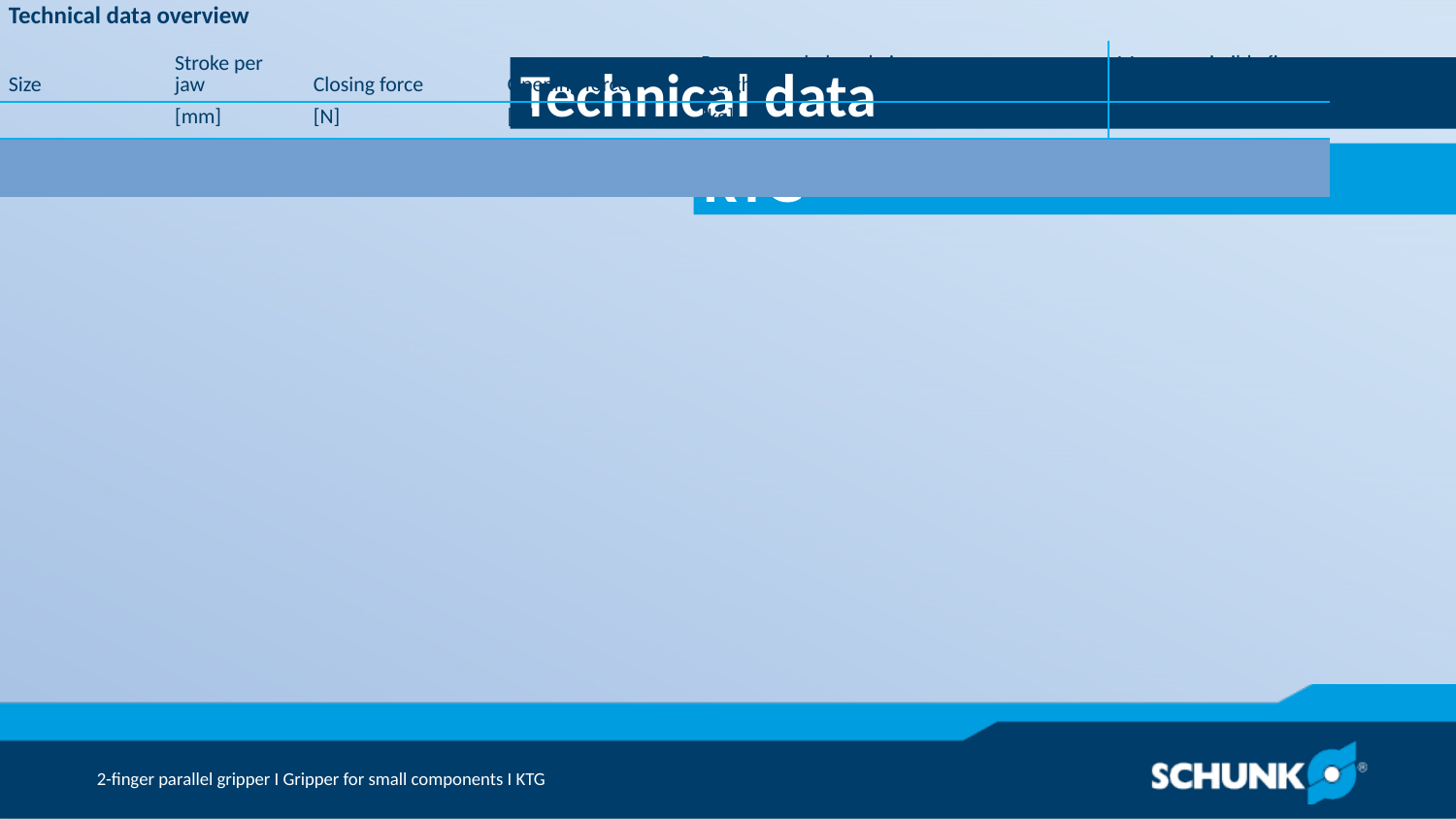

Technical data
| Technical data overview |  |  |  |  |  |  |
| --- | --- | --- | --- | --- | --- | --- |
| Size | Stroke per jaw | Closing force | Opening force | Recommended workpiece weight | Weight | Max. permissible finger length |
|  | [mm] | [N] | [N] | [kg] | [kg] | [mm] |  |  |  |
| 50 | 4.5 | 13 | 13 | 0.07 | 0.08 | 50 |